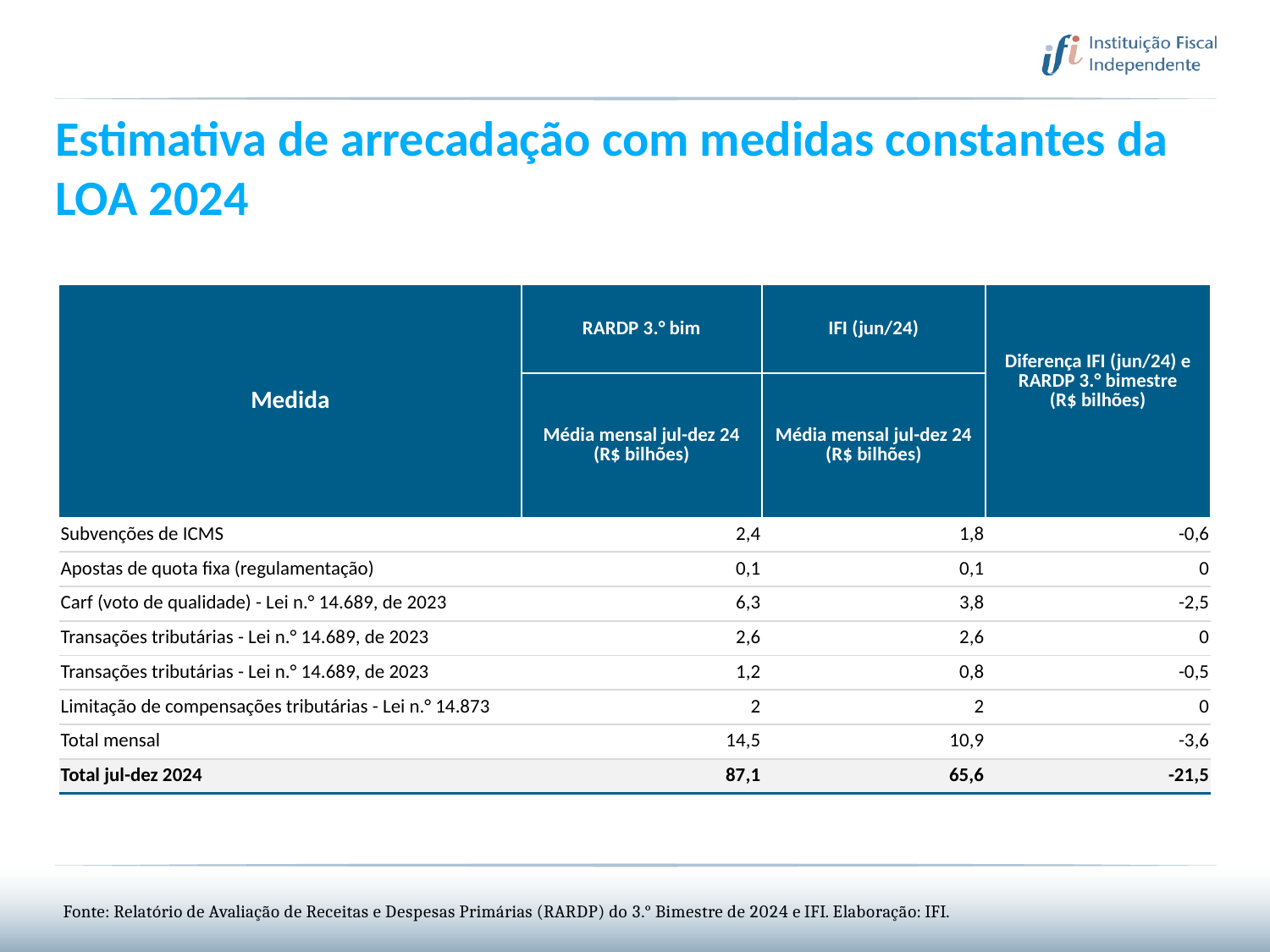

Estimativa de arrecadação com medidas constantes da LOA 2024
| Medida | RARDP 3.° bim | IFI (jun/24) | Diferença IFI (jun/24) e RARDP 3.° bimestre (R$ bilhões) |
| --- | --- | --- | --- |
|  | Média mensal jul-dez 24 (R$ bilhões) | Média mensal jul-dez 24 (R$ bilhões) |  |
| Subvenções de ICMS | 2,4 | 1,8 | -0,6 |
| Apostas de quota fixa (regulamentação) | 0,1 | 0,1 | 0 |
| Carf (voto de qualidade) - Lei n.° 14.689, de 2023 | 6,3 | 3,8 | -2,5 |
| Transações tributárias - Lei n.° 14.689, de 2023 | 2,6 | 2,6 | 0 |
| Transações tributárias - Lei n.° 14.689, de 2023 | 1,2 | 0,8 | -0,5 |
| Limitação de compensações tributárias - Lei n.° 14.873 | 2 | 2 | 0 |
| Total mensal | 14,5 | 10,9 | -3,6 |
| Total jul-dez 2024 | 87,1 | 65,6 | -21,5 |
Fonte: Relatório de Avaliação de Receitas e Despesas Primárias (RARDP) do 3.° Bimestre de 2024 e IFI. Elaboração: IFI.